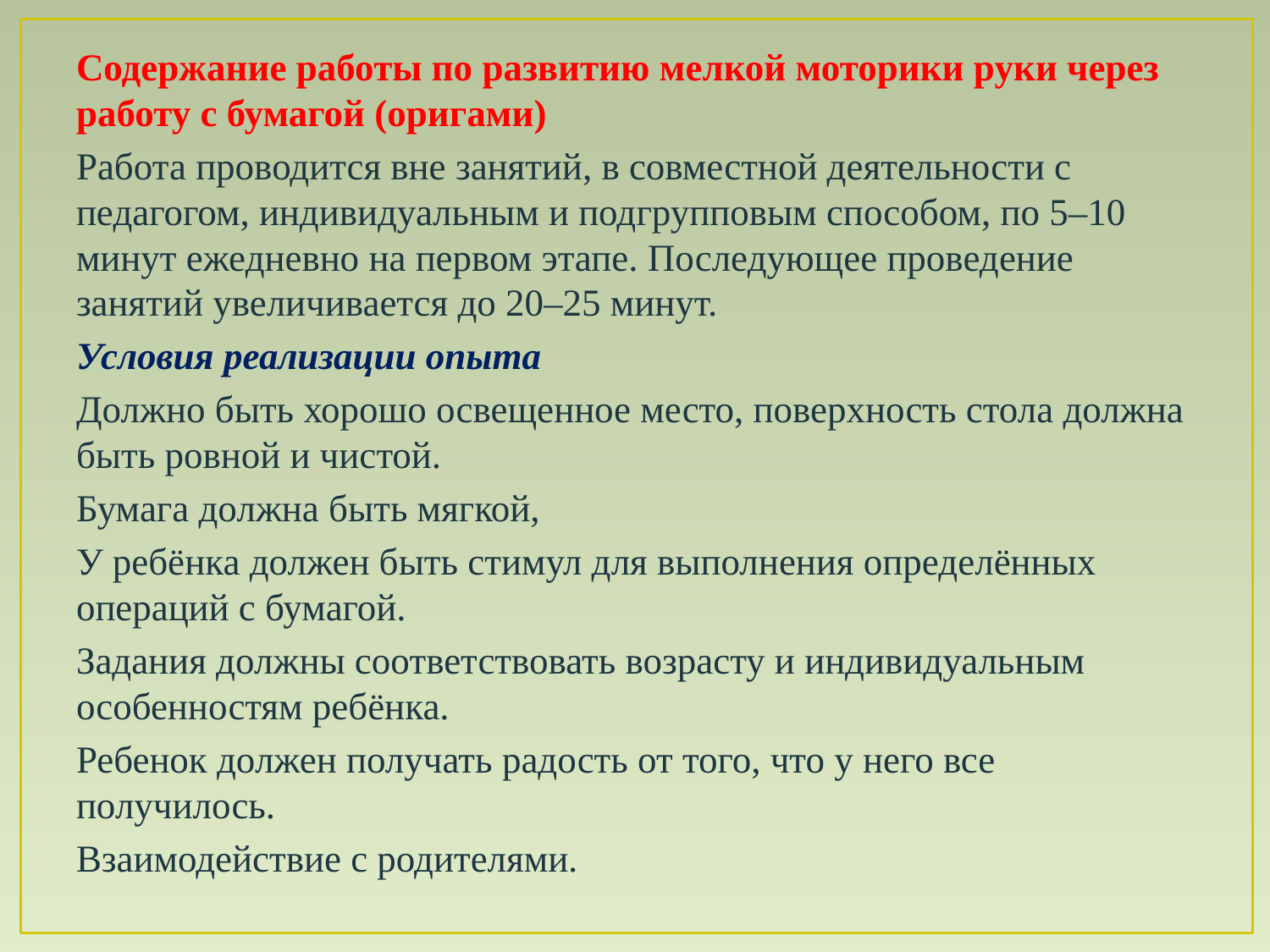

#
Содержание работы по развитию мелкой моторики руки через работу с бумагой (оригами)
Работа проводится вне занятий, в совместной деятельности с педагогом, индивидуальным и подгрупповым способом, по 5–10 минут ежедневно на первом этапе. Последующее проведение занятий увеличивается до 20–25 минут.
Условия реализации опыта
Должно быть хорошо освещенное место, поверхность стола должна быть ровной и чистой.
Бумага должна быть мягкой,
У ребёнка должен быть стимул для выполнения определённых операций с бумагой.
Задания должны соответствовать возрасту и индивидуальным особенностям ребёнка.
Ребенок должен получать радость от того, что у него все получилось.
Взаимодействие с родителями.